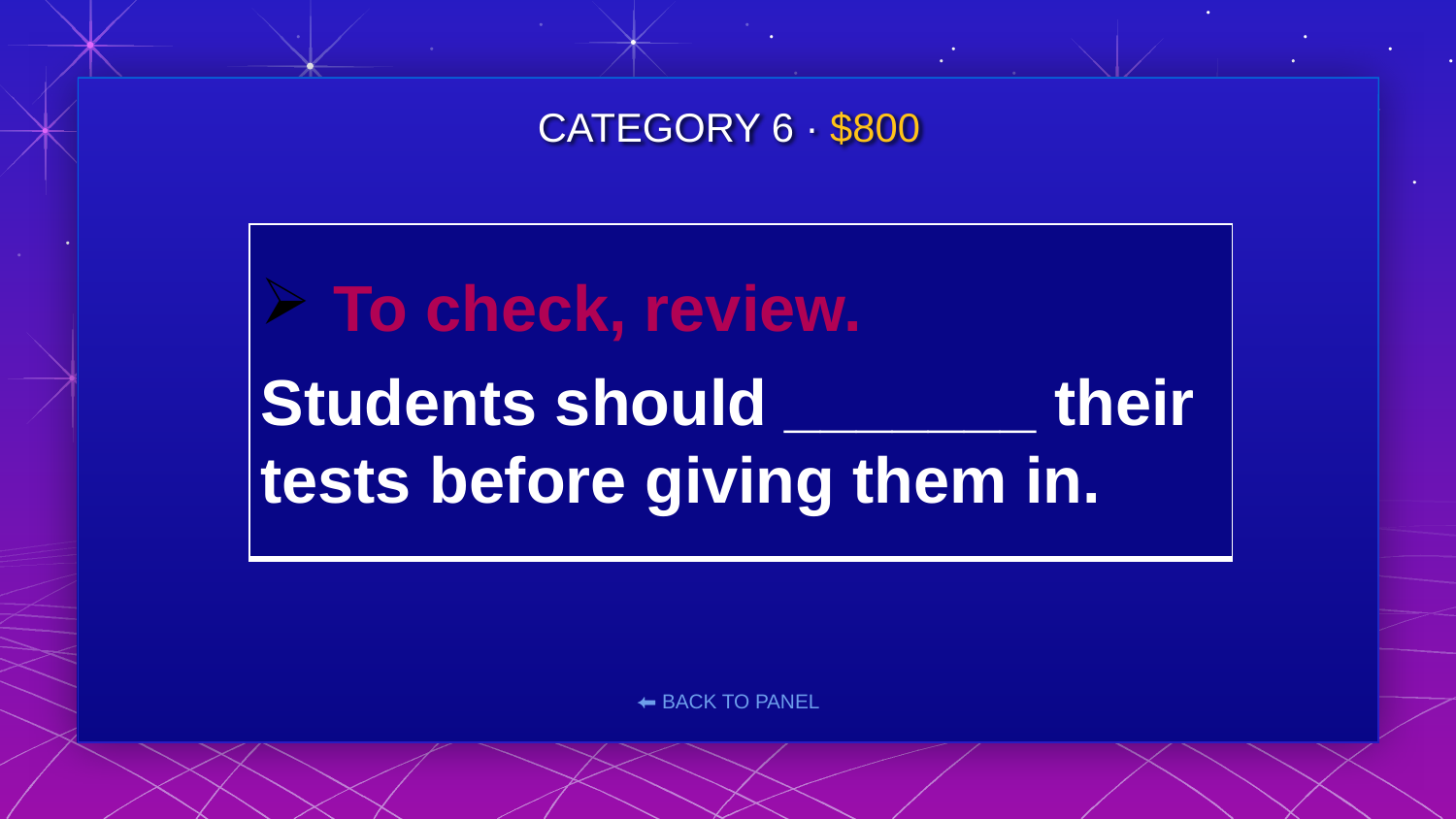

CATEGORY 6 · $800
#
| To check, review. Students should \_\_\_\_\_\_\_ their tests before giving them in. |
| --- |